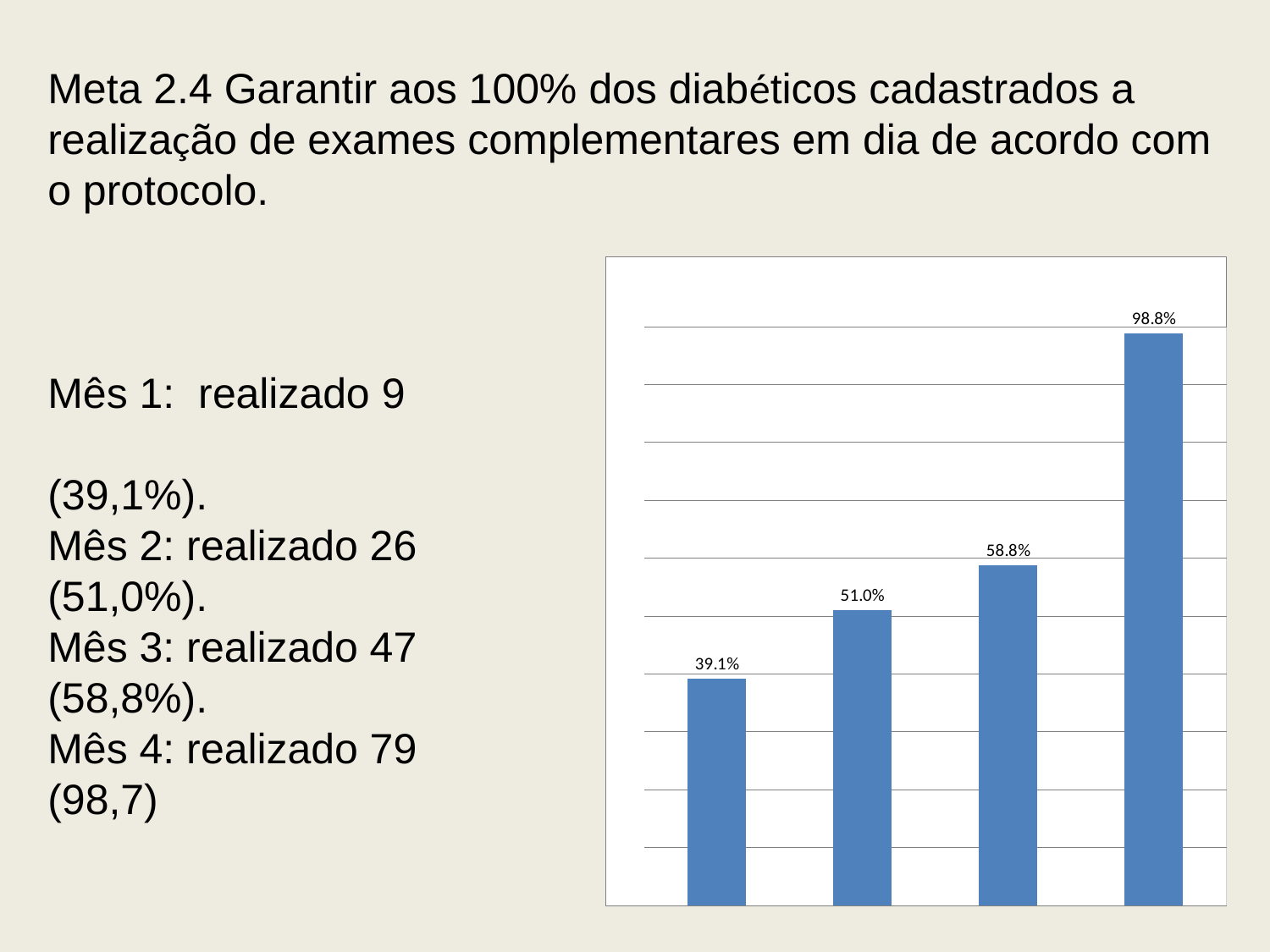

Meta 2.4 Garantir aos 100% dos diabéticos cadastrados a realização de exames complementares em dia de acordo com o protocolo.

Mês 1:  realizado 9
(39,1%).
Mês 2: realizado 26
(51,0%).
Mês 3: realizado 47
(58,8%).
Mês 4: realizado 79
(98,7)

### Chart

| Category | Proporção de diabéticos com os exames complementares  em dia de acordo com o protocolo |
|---|---|
| Mês 1 | 0.39130434782608997 |
| Mês 2 | 0.5098039215686274 |
| Mês 3 | 0.5874999999999996 |
| Mês 4 | 0.9874999999999995 |